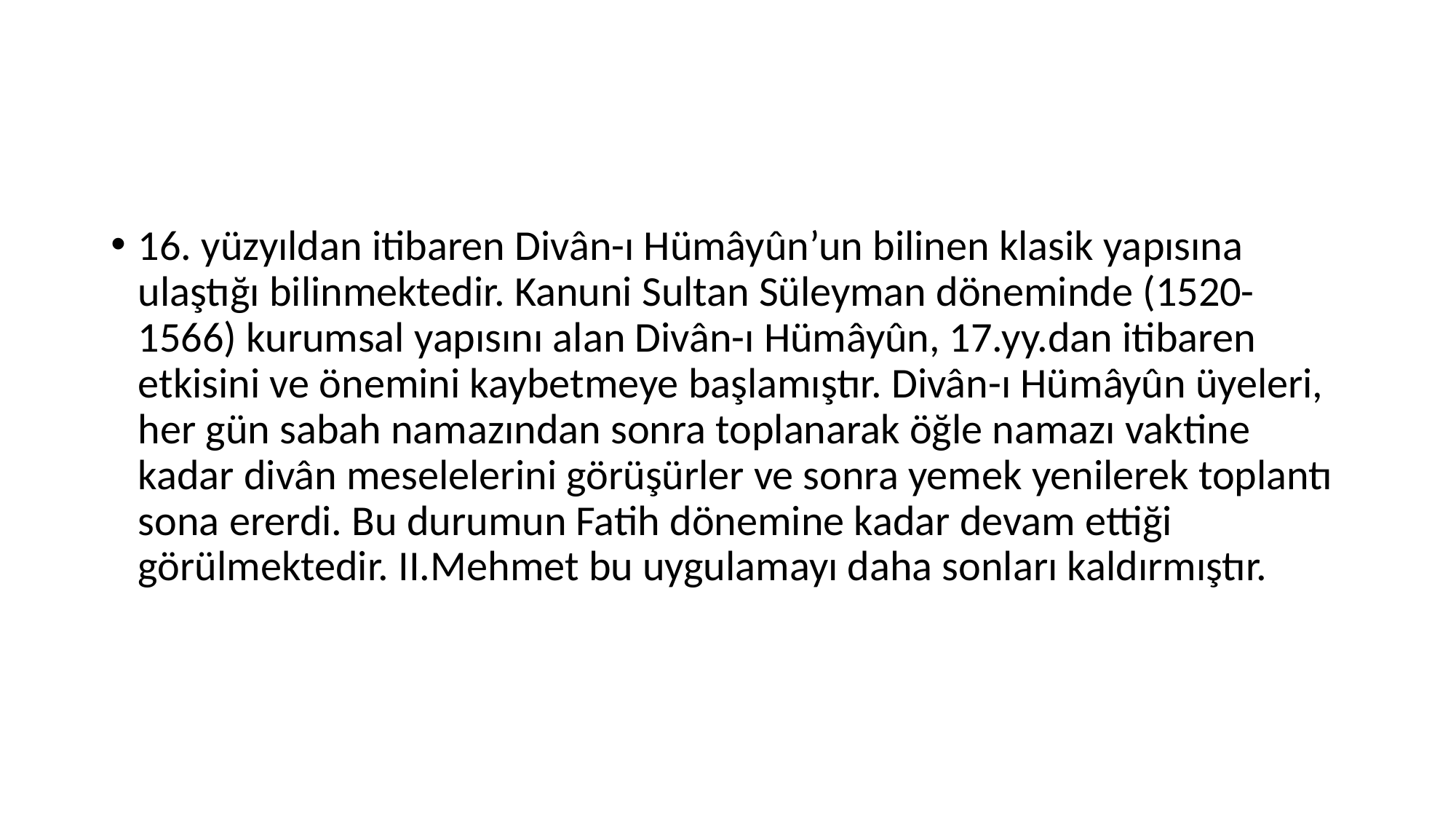

#
16. yüzyıldan itibaren Divân-ı Hümâyûn’un bilinen klasik yapısına ulaştığı bilinmektedir. Kanuni Sultan Süleyman döneminde (1520-1566) kurumsal yapısını alan Divân-ı Hümâyûn, 17.yy.dan itibaren etkisini ve önemini kaybetmeye başlamıştır. Divân-ı Hümâyûn üyeleri, her gün sabah namazından sonra toplanarak öğle namazı vaktine kadar divân meselelerini görüşürler ve sonra yemek yenilerek toplantı sona ererdi. Bu durumun Fatih dönemine kadar devam ettiği görülmektedir. II.Mehmet bu uygulamayı daha sonları kaldırmıştır.